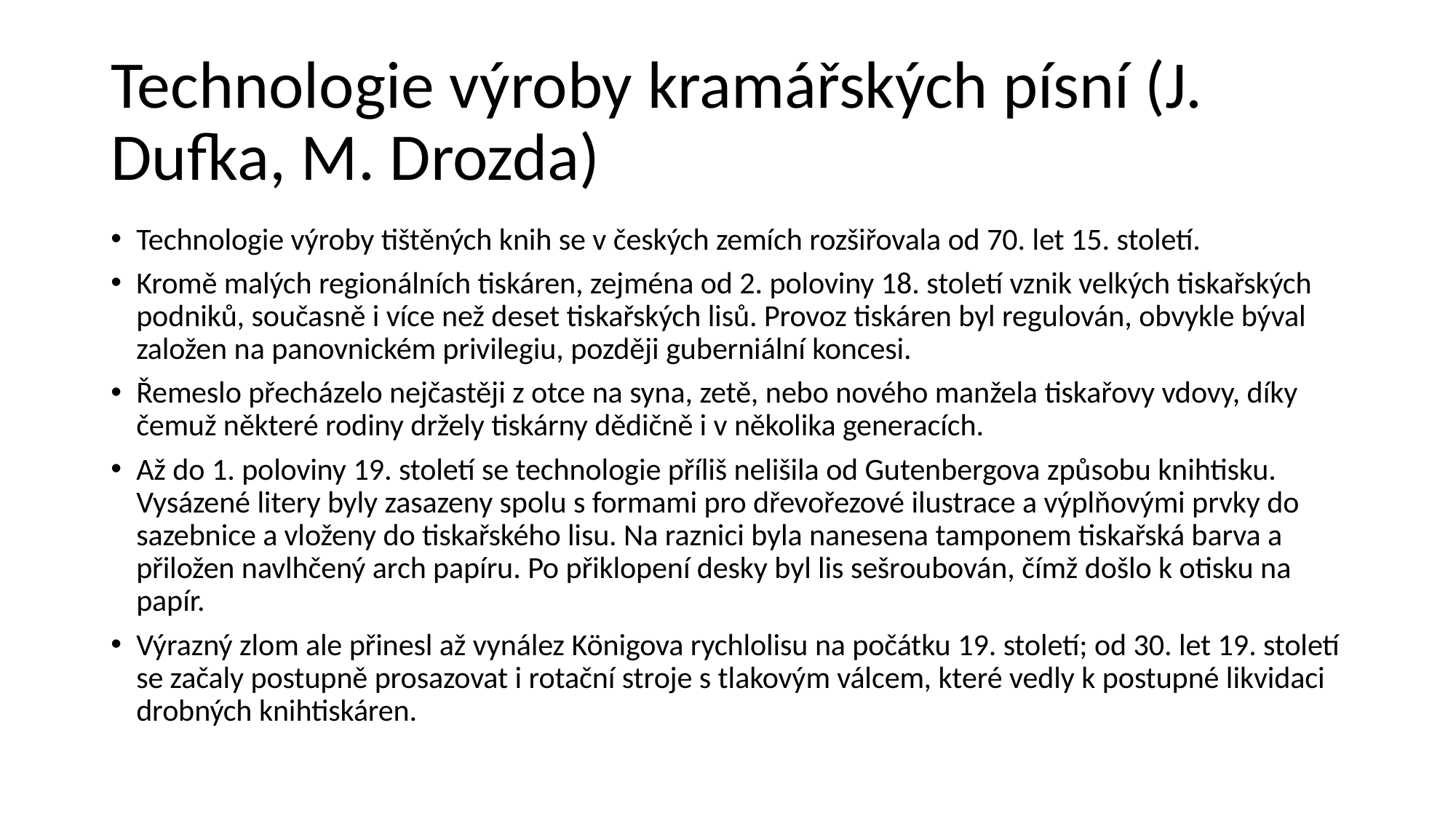

# Technologie výroby kramářských písní (J. Dufka, M. Drozda)
Technologie výroby tištěných knih se v českých zemích rozšiřovala od 70. let 15. století.
Kromě malých regionálních tiskáren, zejména od 2. poloviny 18. století vznik velkých tiskařských podniků, současně i více než deset tiskařských lisů. Provoz tiskáren byl regulován, obvykle býval založen na panovnickém privilegiu, později guberniální koncesi.
Řemeslo přecházelo nejčastěji z otce na syna, zetě, nebo nového manžela tiskařovy vdovy, díky čemuž některé rodiny držely tiskárny dědičně i v několika generacích.
Až do 1. poloviny 19. století se technologie příliš nelišila od Gutenbergova způsobu knihtisku. Vysázené litery byly zasazeny spolu s formami pro dřevořezové ilustrace a výplňovými prvky do sazebnice a vloženy do tiskařského lisu. Na raznici byla nanesena tamponem tiskařská barva a přiložen navlhčený arch papíru. Po přiklopení desky byl lis sešroubován, čímž došlo k otisku na papír.
Výrazný zlom ale přinesl až vynález Königova rychlolisu na počátku 19. století; od 30. let 19. století se začaly postupně prosazovat i rotační stroje s tlakovým válcem, které vedly k postupné likvidaci drobných knihtiskáren.